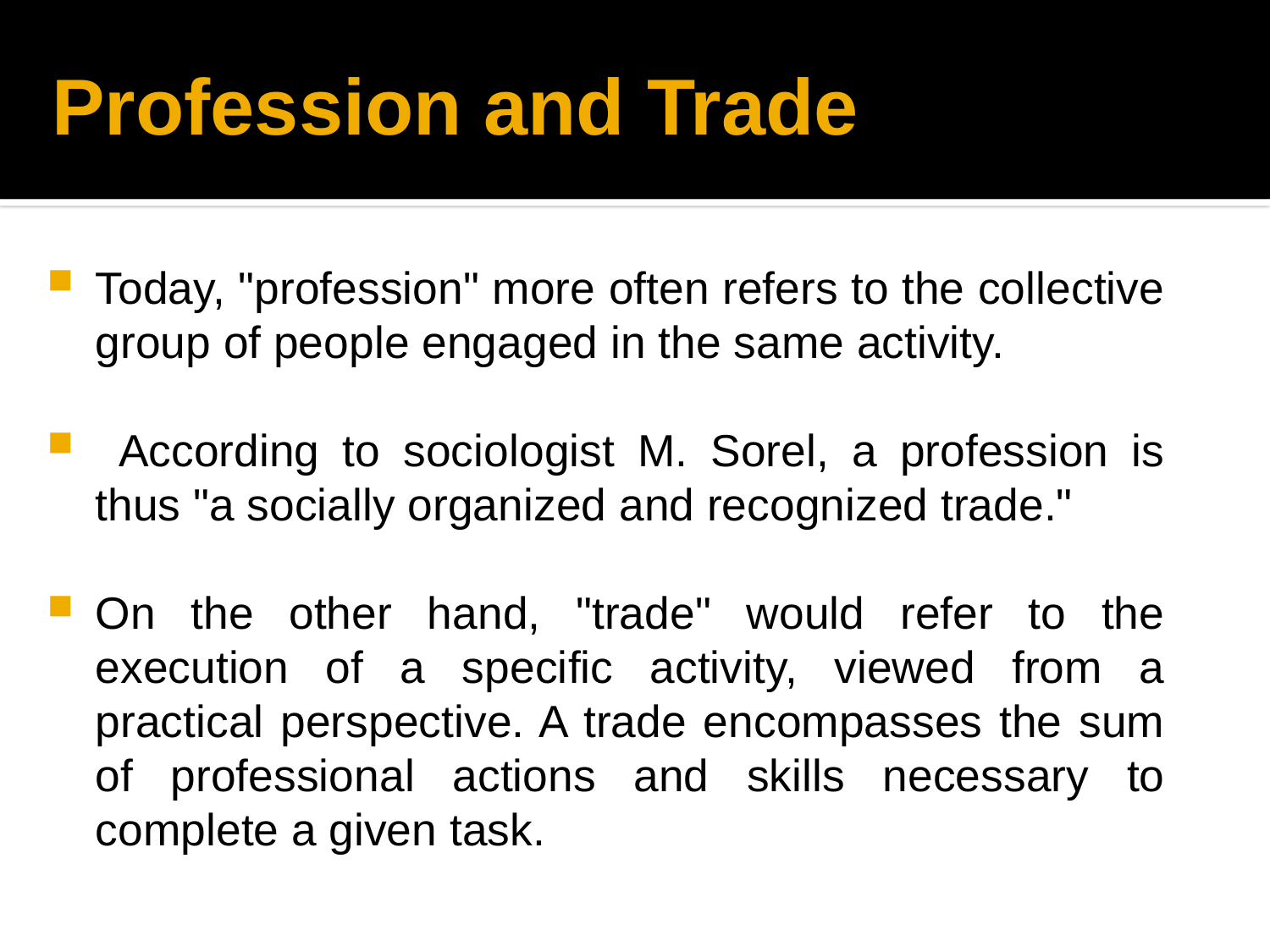

# Profession and Trade
Today, "profession" more often refers to the collective group of people engaged in the same activity.

 According to sociologist M. Sorel, a profession is thus "a socially organized and recognized trade."

On the other hand, "trade" would refer to the execution of a specific activity, viewed from a practical perspective. A trade encompasses the sum of professional actions and skills necessary to complete a given task.